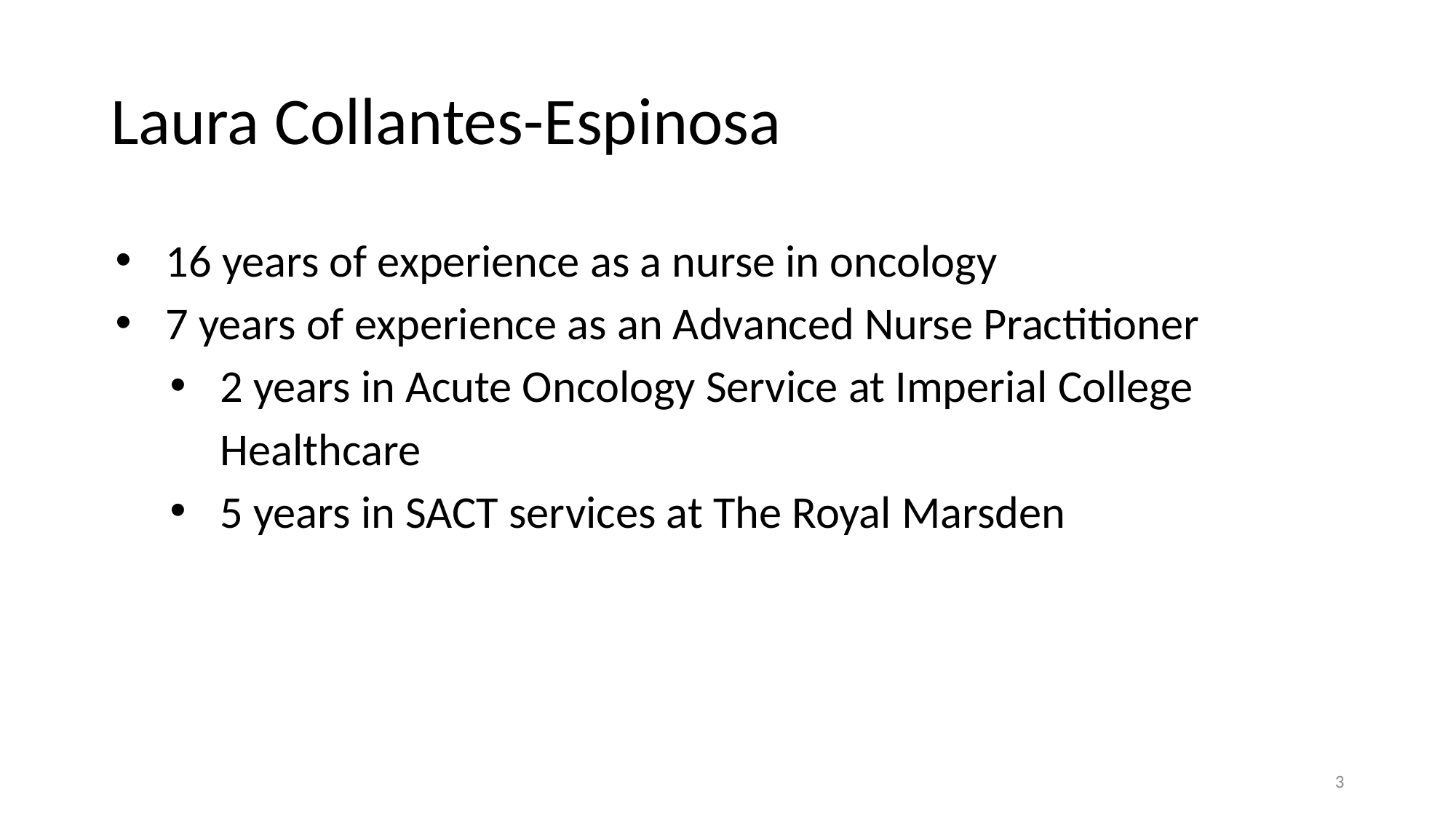

# Laura Collantes-Espinosa
16 years of experience as a nurse in oncology
7 years of experience as an Advanced Nurse Practitioner
2 years in Acute Oncology Service at Imperial College Healthcare
5 years in SACT services at The Royal Marsden
3